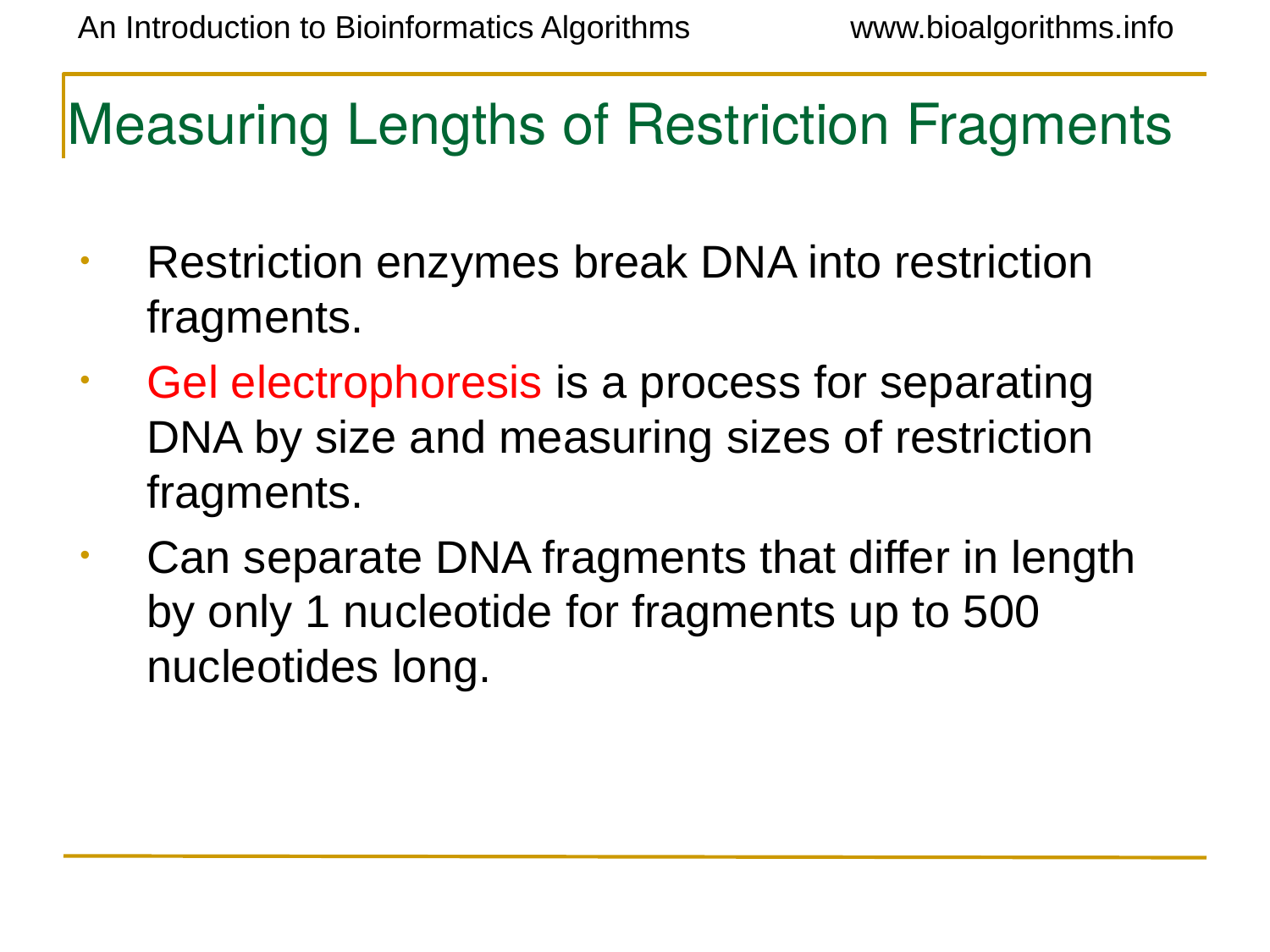

# Measuring Lengths of Restriction Fragments
Restriction enzymes break DNA into restriction fragments.
Gel electrophoresis is a process for separating DNA by size and measuring sizes of restriction fragments.
Can separate DNA fragments that differ in length by only 1 nucleotide for fragments up to 500 nucleotides long.